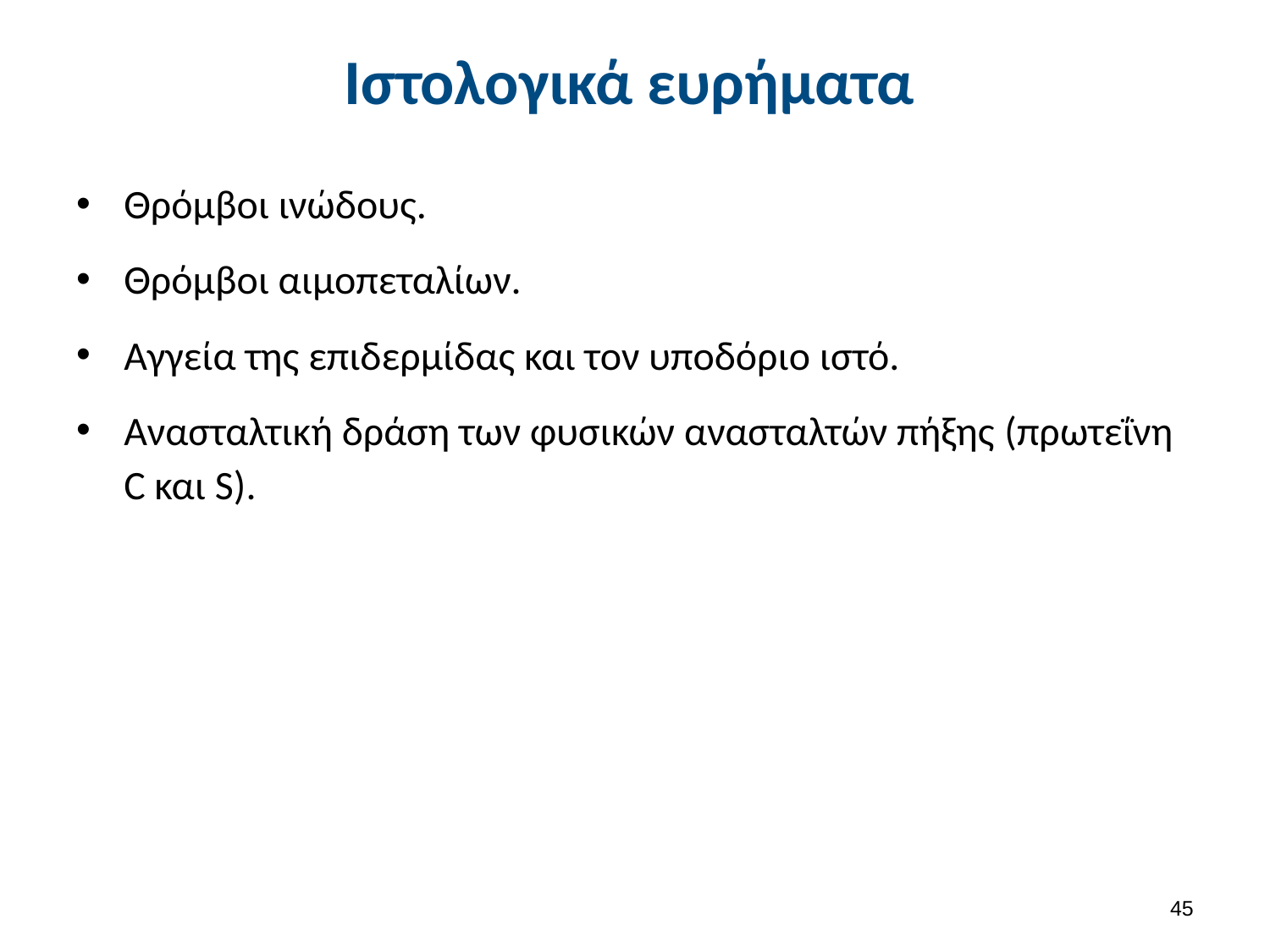

# Ιστολογικά ευρήματα
Θρόμβοι ινώδους.
Θρόμβοι αιμοπεταλίων.
Αγγεία της επιδερμίδας και τον υποδόριο ιστό.
Ανασταλτική δράση των φυσικών ανασταλτών πήξης (πρωτεΐνη C και S).

45